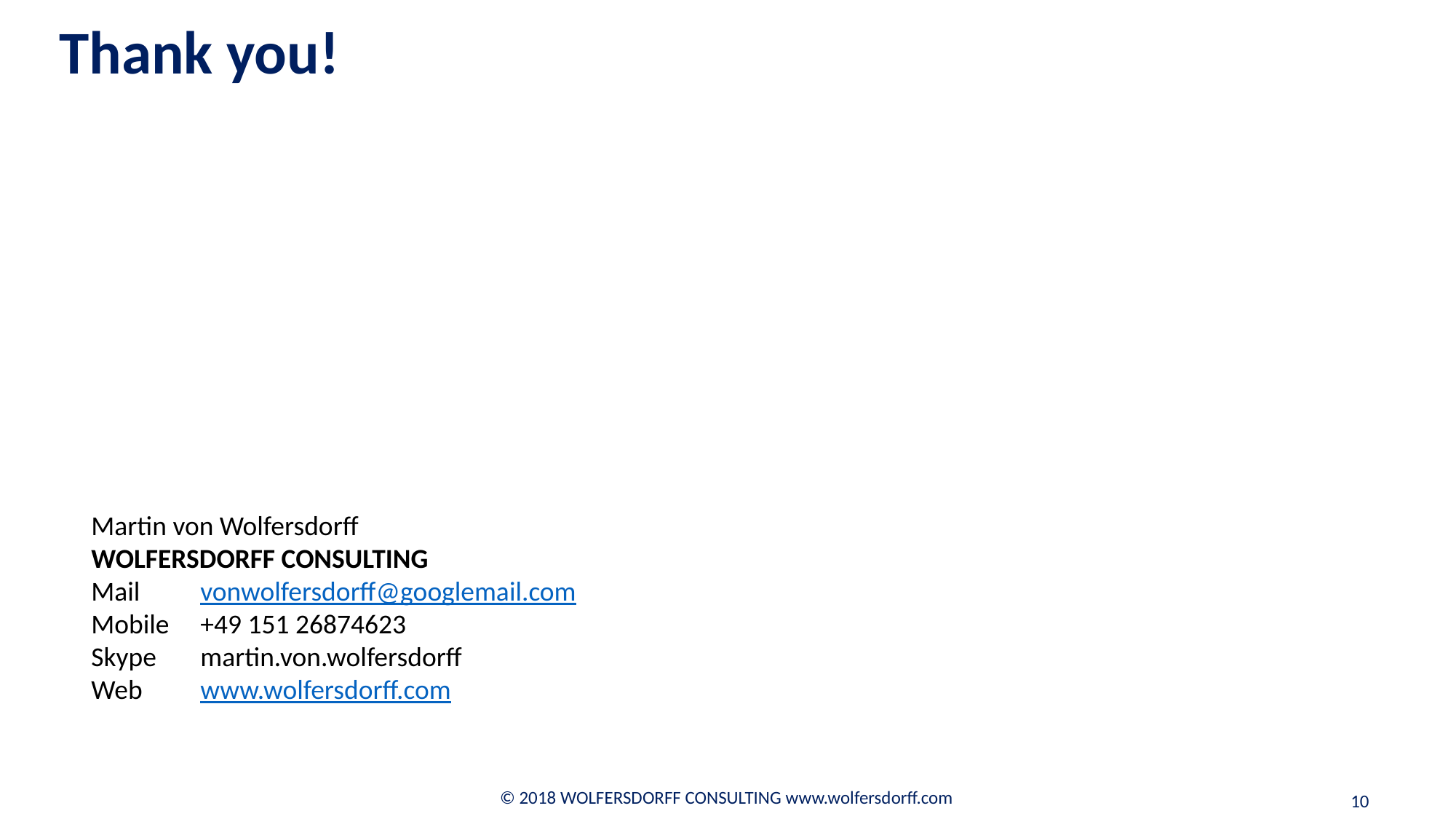

Thank you!
Martin von Wolfersdorff
WOLFERSDORFF CONSULTING
Mail 	vonwolfersdorff@googlemail.com
Mobile	+49 151 26874623
Skype	martin.von.wolfersdorff
Web	www.wolfersdorff.com
© 2018 WOLFERSDORFF CONSULTING www.wolfersdorff.com
10